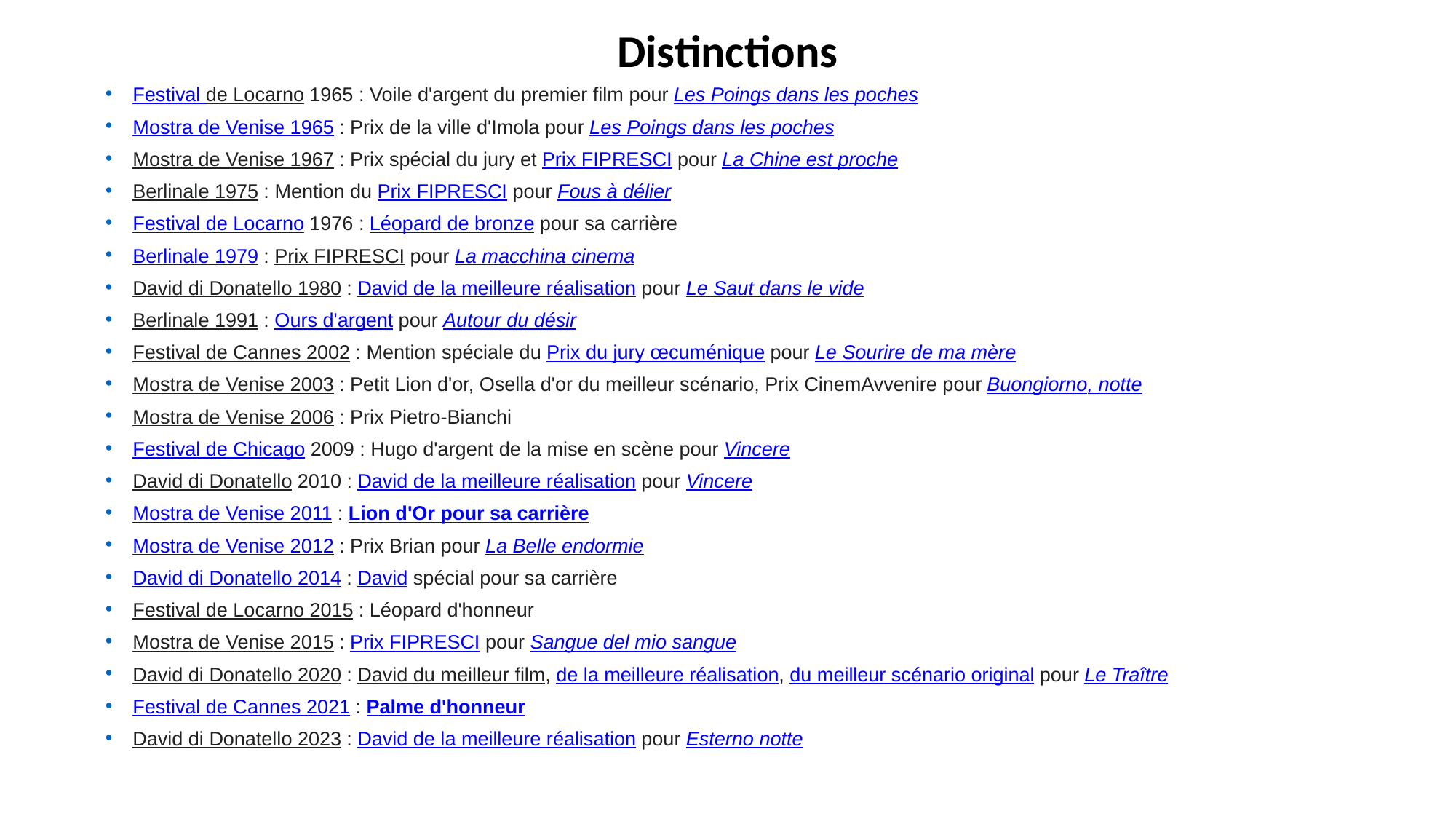

# Distinctions
Festival de Locarno 1965 : Voile d'argent du premier film pour Les Poings dans les poches
Mostra de Venise 1965 : Prix de la ville d'Imola pour Les Poings dans les poches
Mostra de Venise 1967 : Prix spécial du jury et Prix FIPRESCI pour La Chine est proche
Berlinale 1975 : Mention du Prix FIPRESCI pour Fous à délier
Festival de Locarno 1976 : Léopard de bronze pour sa carrière
Berlinale 1979 : Prix FIPRESCI pour La macchina cinema
David di Donatello 1980 : David de la meilleure réalisation pour Le Saut dans le vide
Berlinale 1991 : Ours d'argent pour Autour du désir
Festival de Cannes 2002 : Mention spéciale du Prix du jury œcuménique pour Le Sourire de ma mère
Mostra de Venise 2003 : Petit Lion d'or, Osella d'or du meilleur scénario, Prix CinemAvvenire pour Buongiorno, notte
Mostra de Venise 2006 : Prix Pietro-Bianchi
Festival de Chicago 2009 : Hugo d'argent de la mise en scène pour Vincere
David di Donatello 2010 : David de la meilleure réalisation pour Vincere
Mostra de Venise 2011 : Lion d'Or pour sa carrière
Mostra de Venise 2012 : Prix Brian pour La Belle endormie
David di Donatello 2014 : David spécial pour sa carrière
Festival de Locarno 2015 : Léopard d'honneur
Mostra de Venise 2015 : Prix FIPRESCI pour Sangue del mio sangue
David di Donatello 2020 : David du meilleur film, de la meilleure réalisation, du meilleur scénario original pour Le Traître
Festival de Cannes 2021 : Palme d'honneur
David di Donatello 2023 : David de la meilleure réalisation pour Esterno notte